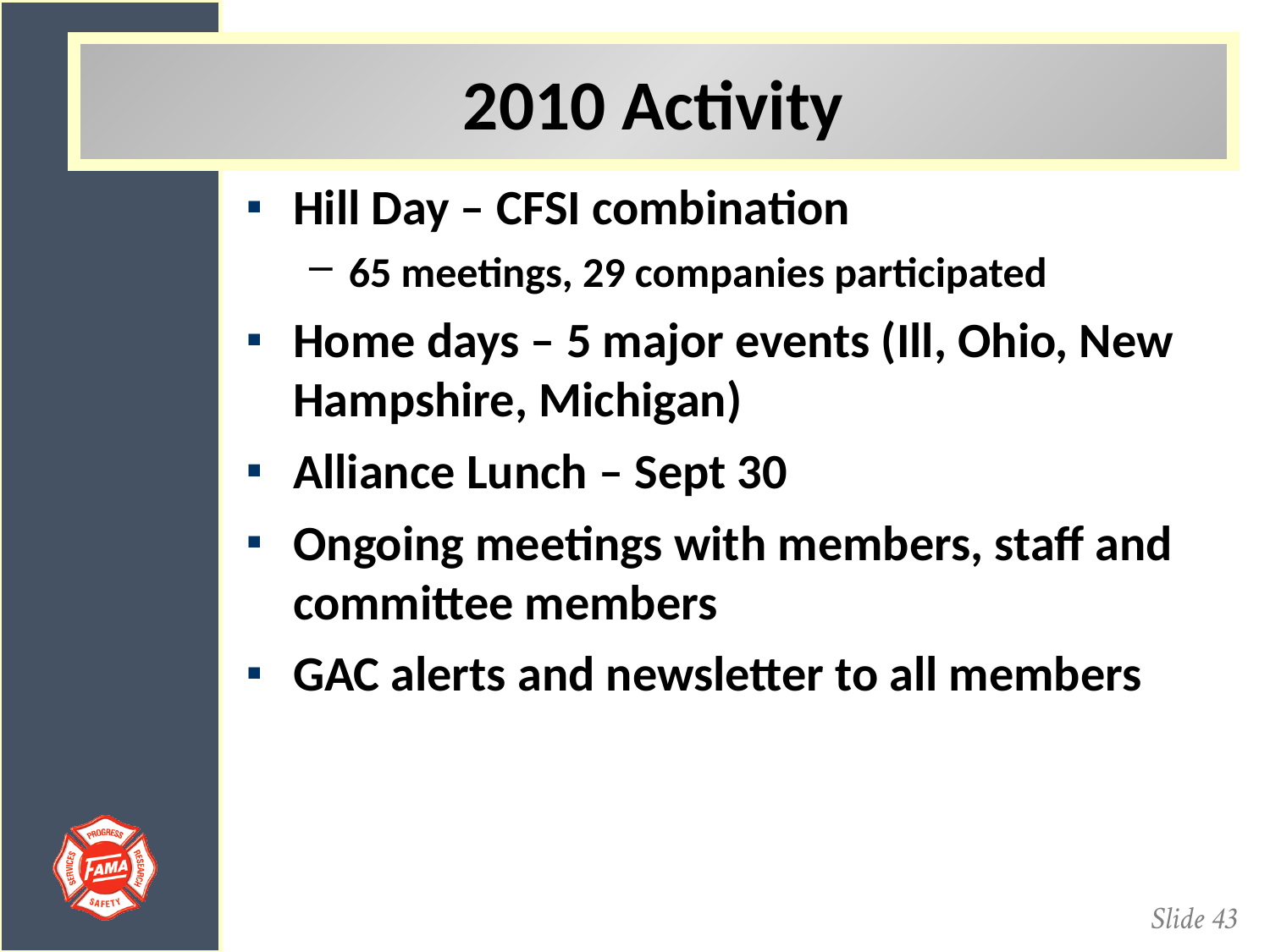

2010 Activity
Hill Day – CFSI combination
65 meetings, 29 companies participated
Home days – 5 major events (Ill, Ohio, New Hampshire, Michigan)
Alliance Lunch – Sept 30
Ongoing meetings with members, staff and committee members
GAC alerts and newsletter to all members